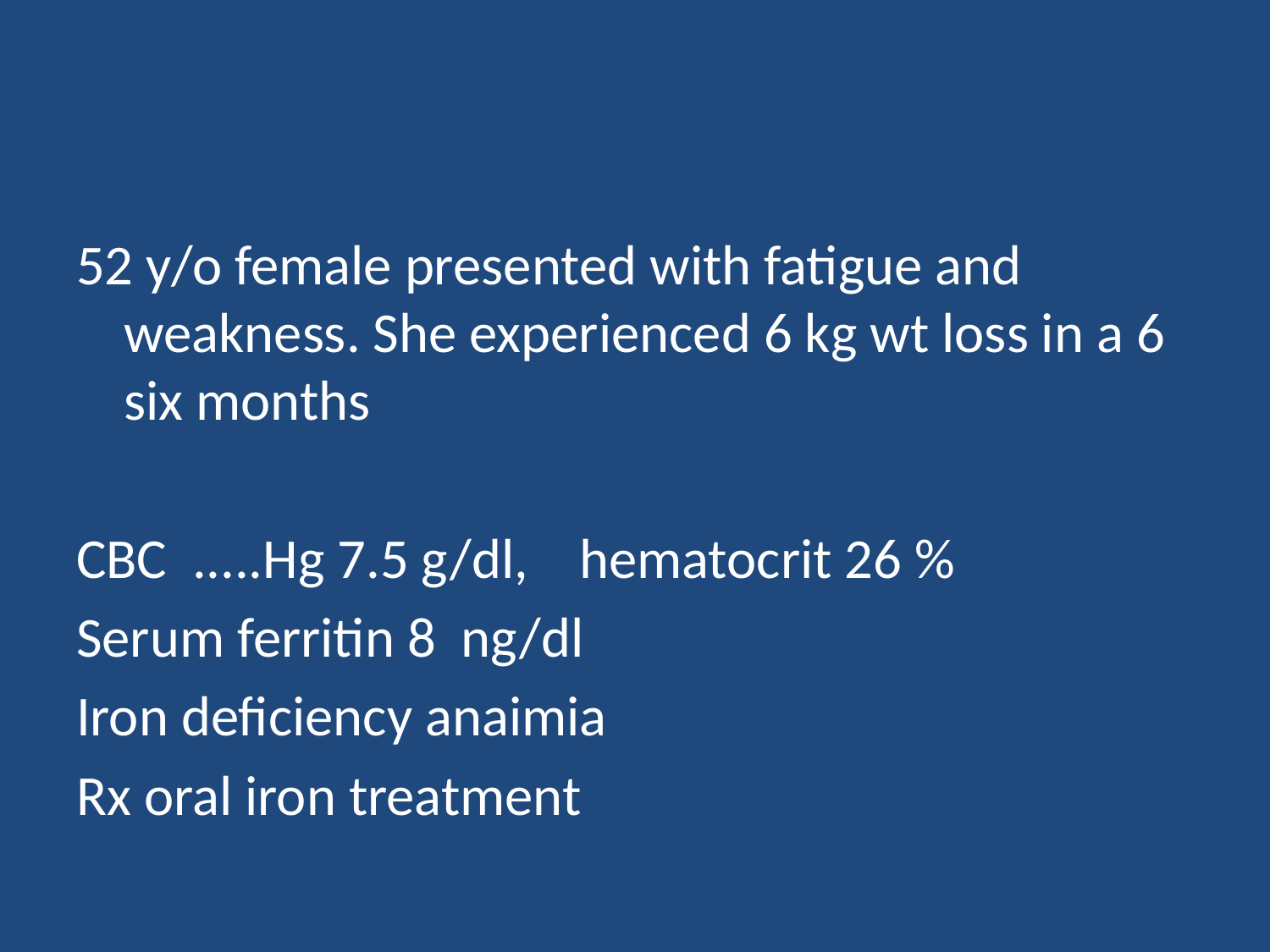

#
52 y/o female presented with fatigue and weakness. She experienced 6 kg wt loss in a 6 six months

CBC  .....Hg 7.5 g/dl,    hematocrit 26 %
Serum ferritin 8  ng/dl
Iron deficiency anaimia
Rx oral iron treatment